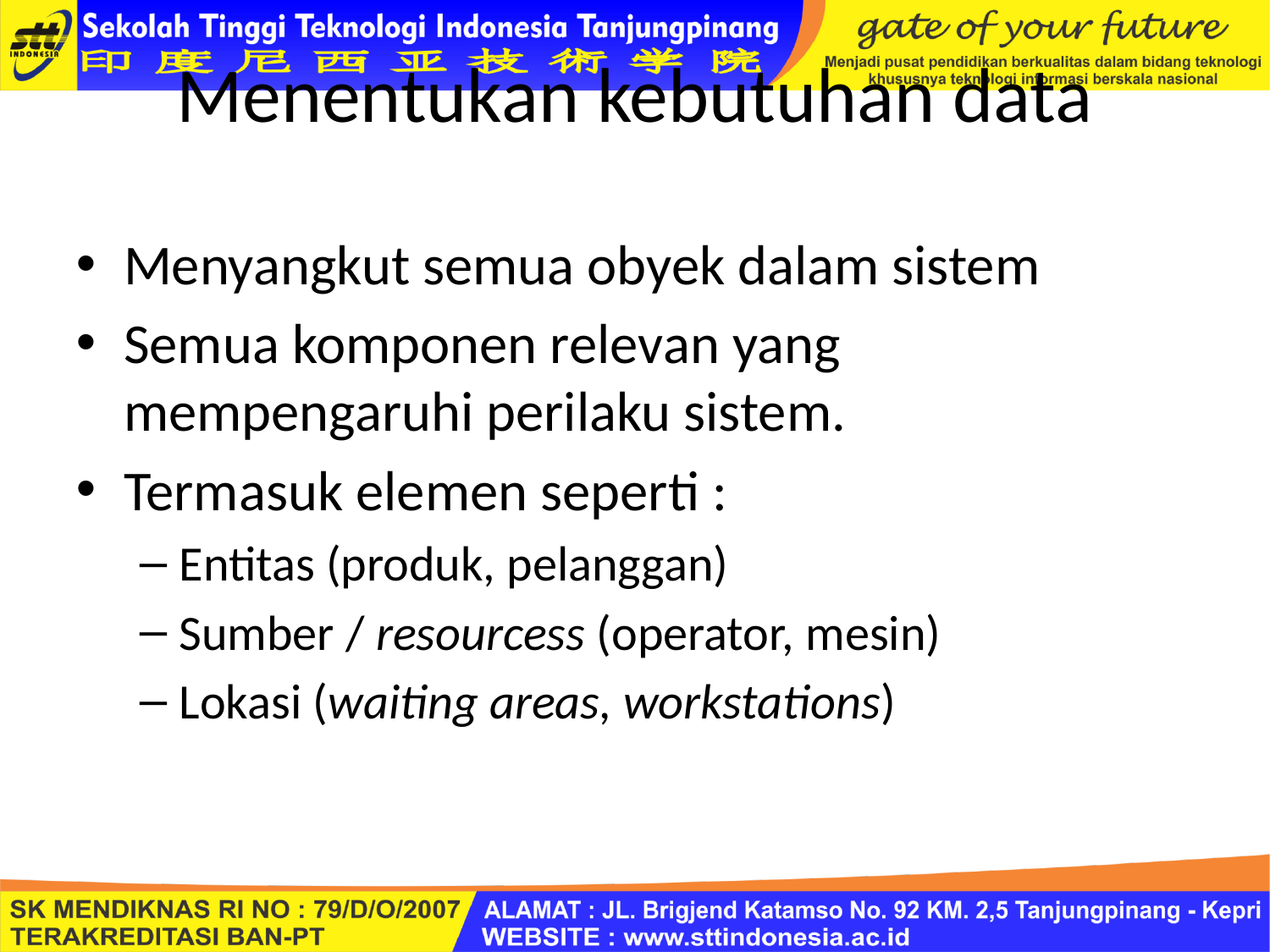

# Menentukan kebutuhan data
Menyangkut semua obyek dalam sistem
Semua komponen relevan yang mempengaruhi perilaku sistem.
Termasuk elemen seperti :
Entitas (produk, pelanggan)
Sumber / resourcess (operator, mesin)
Lokasi (waiting areas, workstations)